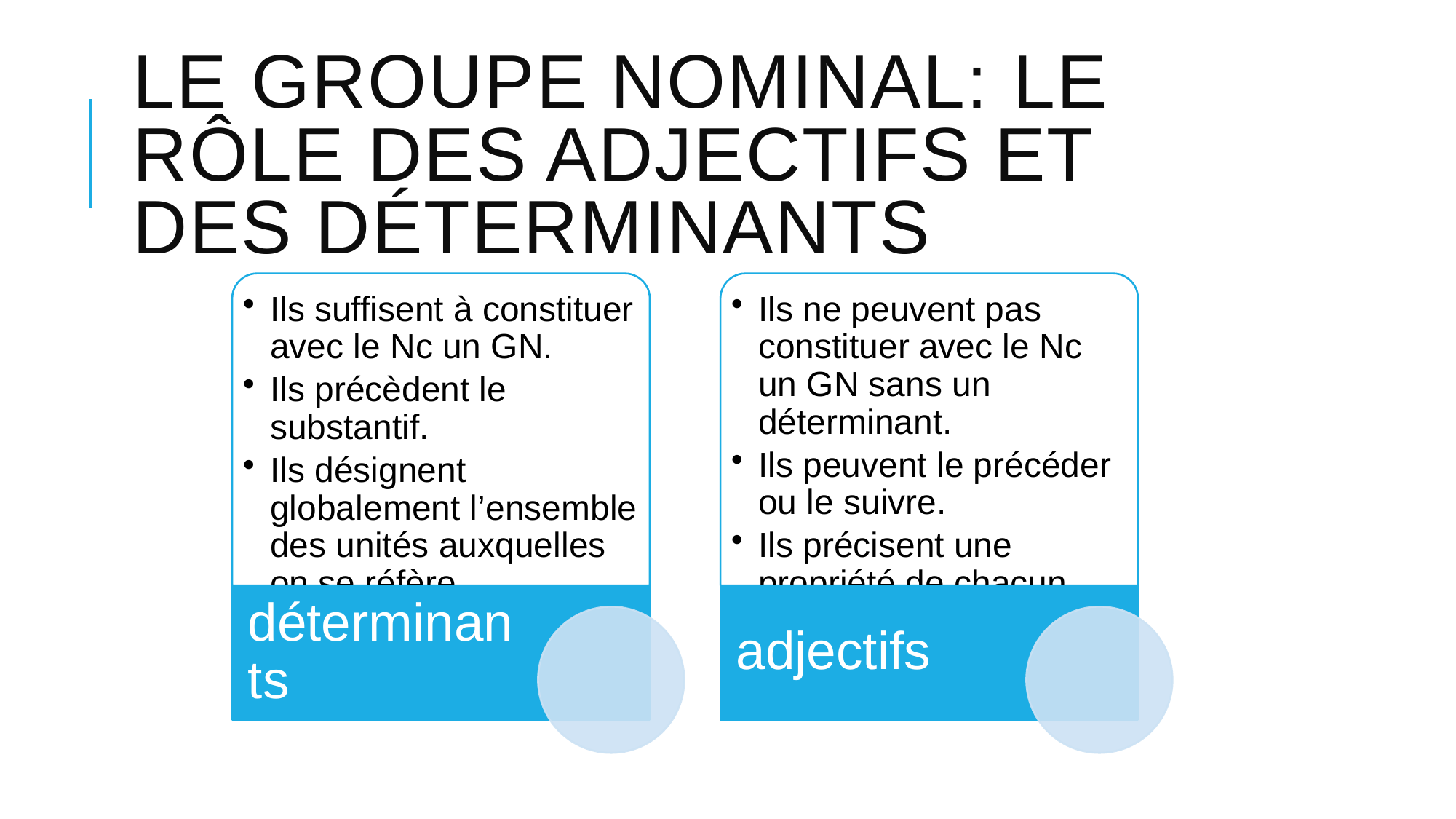

# Le groupe nominal: le rôle des adjectifs et des déterminants
Ils suffisent à constituer avec le Nc un GN.
Ils précèdent le substantif.
Ils désignent globalement l’ensemble des unités auxquelles on se réfère.
déterminants
Ils ne peuvent pas constituer avec le Nc un GN sans un déterminant.
Ils peuvent le précéder ou le suivre.
Ils précisent une propriété de chacun des éléments.
adjectifs